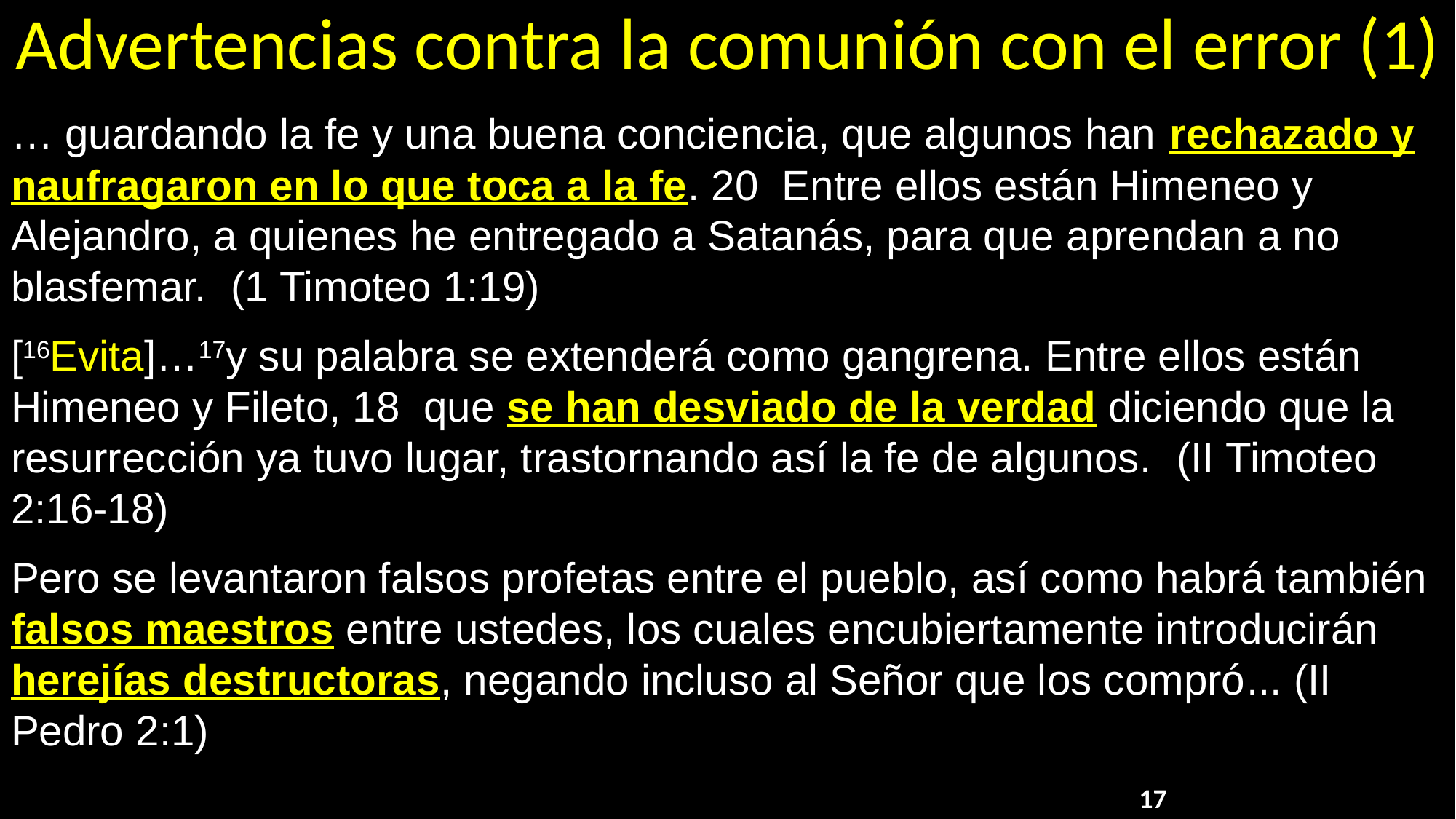

# Advertencias contra la comunión con el error (1)
… guardando la fe y una buena conciencia, que algunos han rechazado y naufragaron en lo que toca a la fe. 20  Entre ellos están Himeneo y Alejandro, a quienes he entregado a Satanás, para que aprendan a no blasfemar.  (1 Timoteo 1:19)
[16Evita]…17y su palabra se extenderá como gangrena. Entre ellos están Himeneo y Fileto, 18  que se han desviado de la verdad diciendo que la resurrección ya tuvo lugar, trastornando así la fe de algunos.  (II Timoteo 2:16-18)
Pero se levantaron falsos profetas entre el pueblo, así como habrá también falsos maestros entre ustedes, los cuales encubiertamente introducirán herejías destructoras, negando incluso al Señor que los compró... (II Pedro 2:1)

17